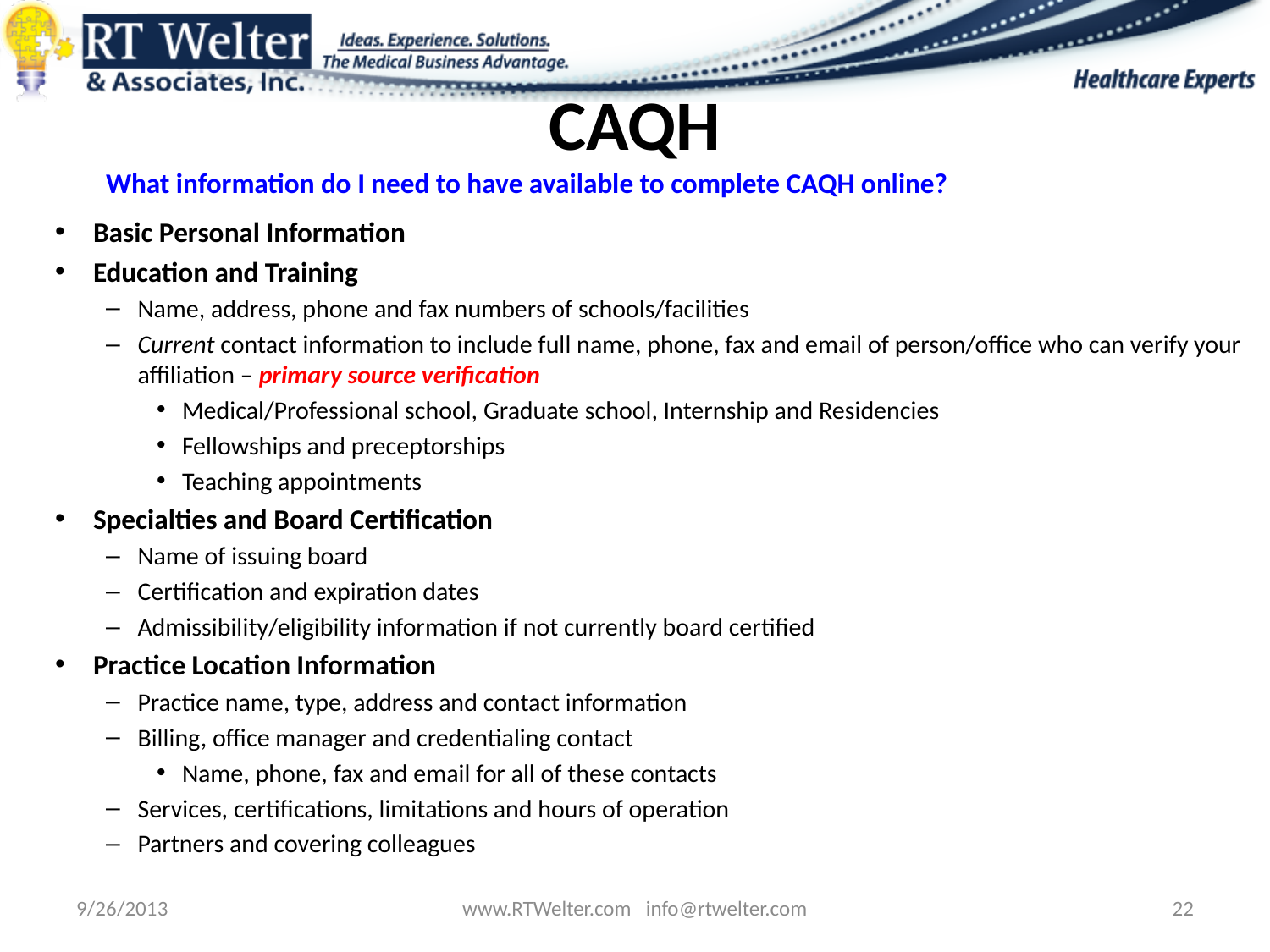

# CAQH
What information do I need to have available to complete CAQH online?

Basic Personal Information
Education and Training
Name, address, phone and fax numbers of schools/facilities
Current contact information to include full name, phone, fax and email of person/office who can verify your affiliation – primary source verification
Medical/Professional school, Graduate school, Internship and Residencies
Fellowships and preceptorships
Teaching appointments
Specialties and Board Certification
Name of issuing board
Certification and expiration dates
Admissibility/eligibility information if not currently board certified
Practice Location Information
Practice name, type, address and contact information
Billing, office manager and credentialing contact
Name, phone, fax and email for all of these contacts
Services, certifications, limitations and hours of operation
Partners and covering colleagues

9/26/2013
www.RTWelter.com   info@rtwelter.com
22